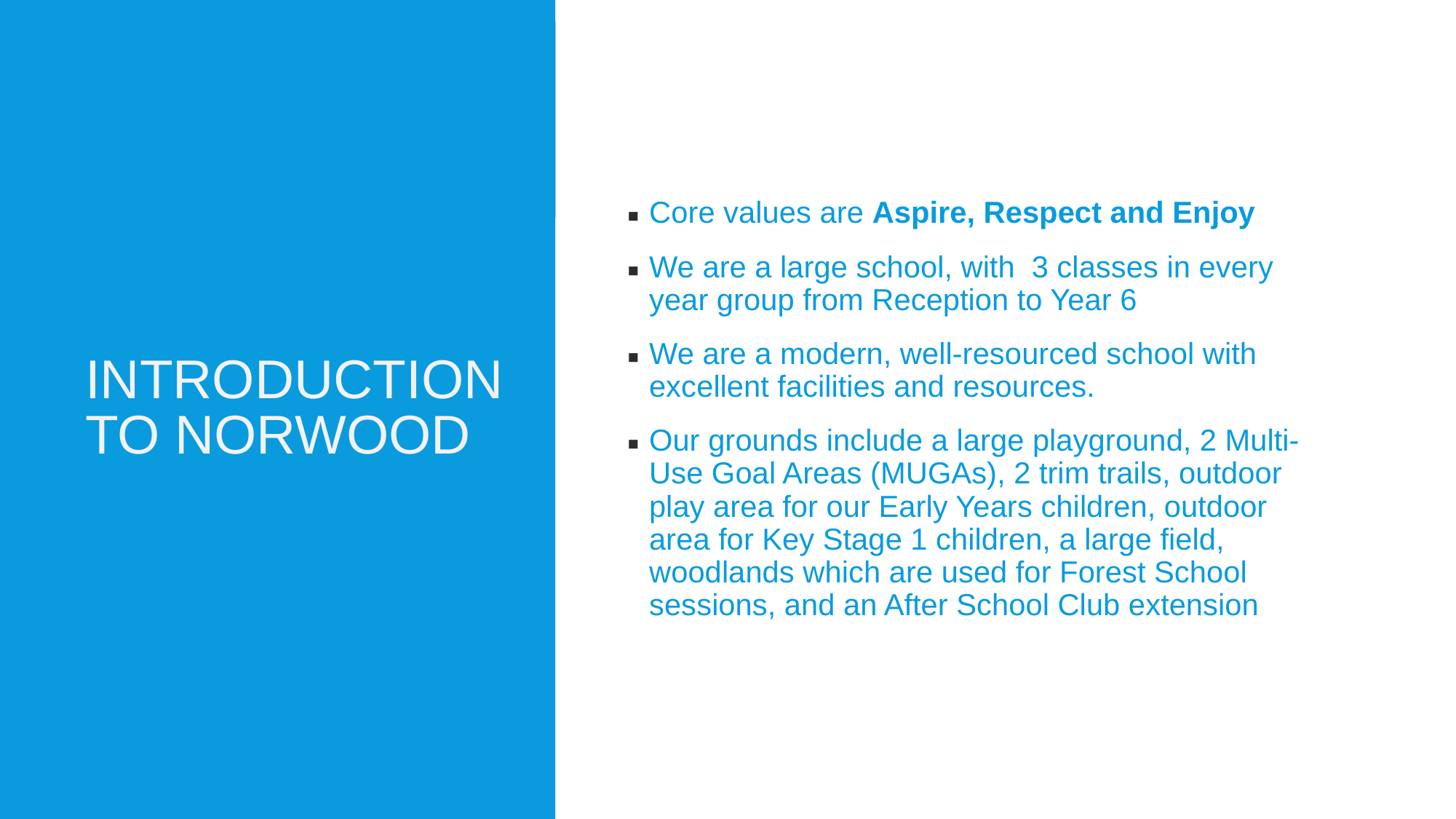

# INTRODUCTION TO NORWOOD
Core values are Aspire, Respect and Enjoy
We are a large school, with  3 classes in every year group from Reception to Year 6
We are a modern, well-resourced school with excellent facilities and resources.
Our grounds include a large playground, 2 Multi-Use Goal Areas (MUGAs), 2 trim trails, outdoor play area for our Early Years children, outdoor area for Key Stage 1 children, a large field, woodlands which are used for Forest School sessions, and an After School Club extension